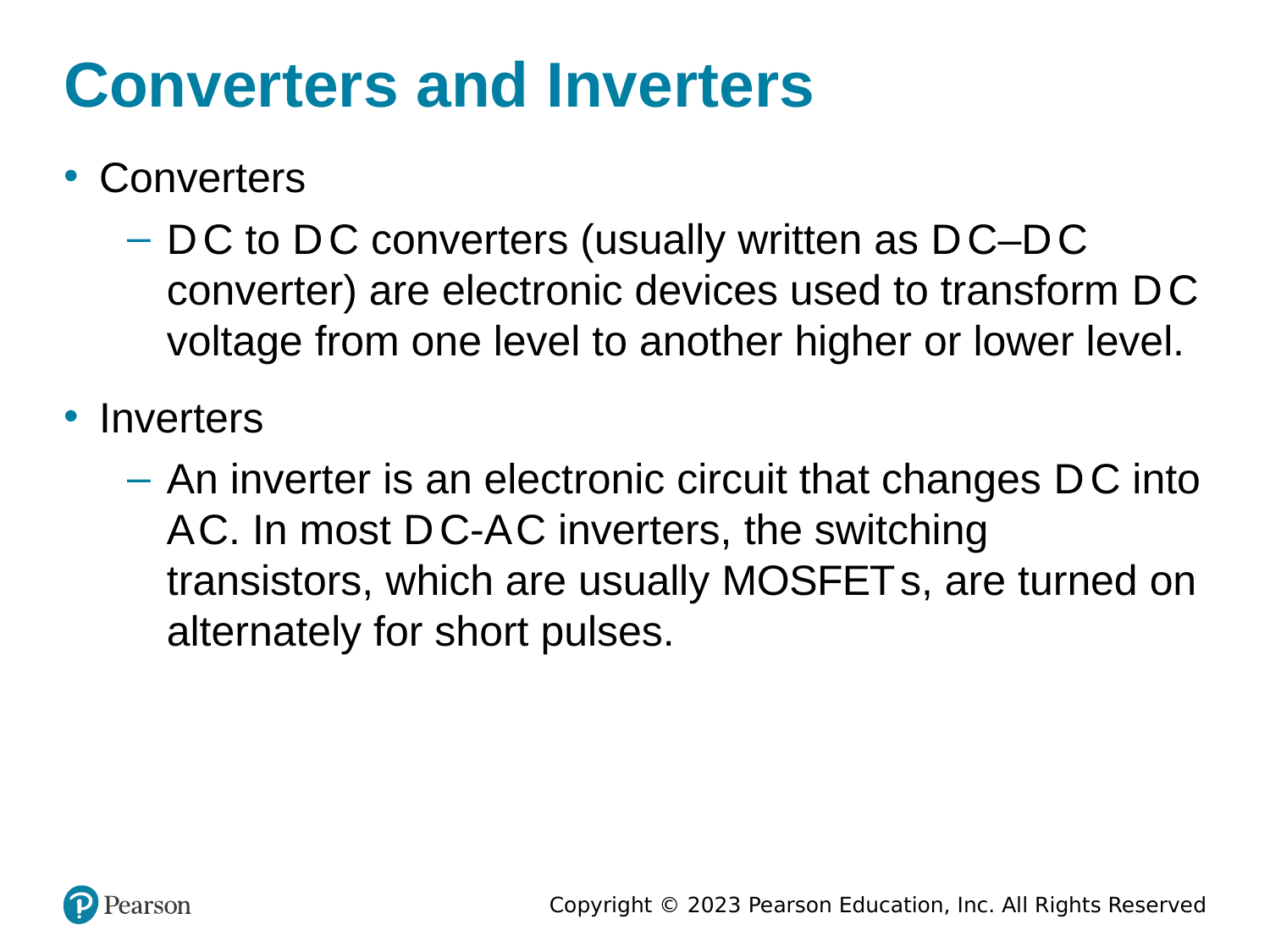

# Converters and Inverters
Converters
D C to D C converters (usually written as D C–D C converter) are electronic devices used to transform D C voltage from one level to another higher or lower level.
Inverters
An inverter is an electronic circuit that changes D C into A C. In most D C-A C inverters, the switching transistors, which are usually M O S F E T s, are turned on alternately for short pulses.